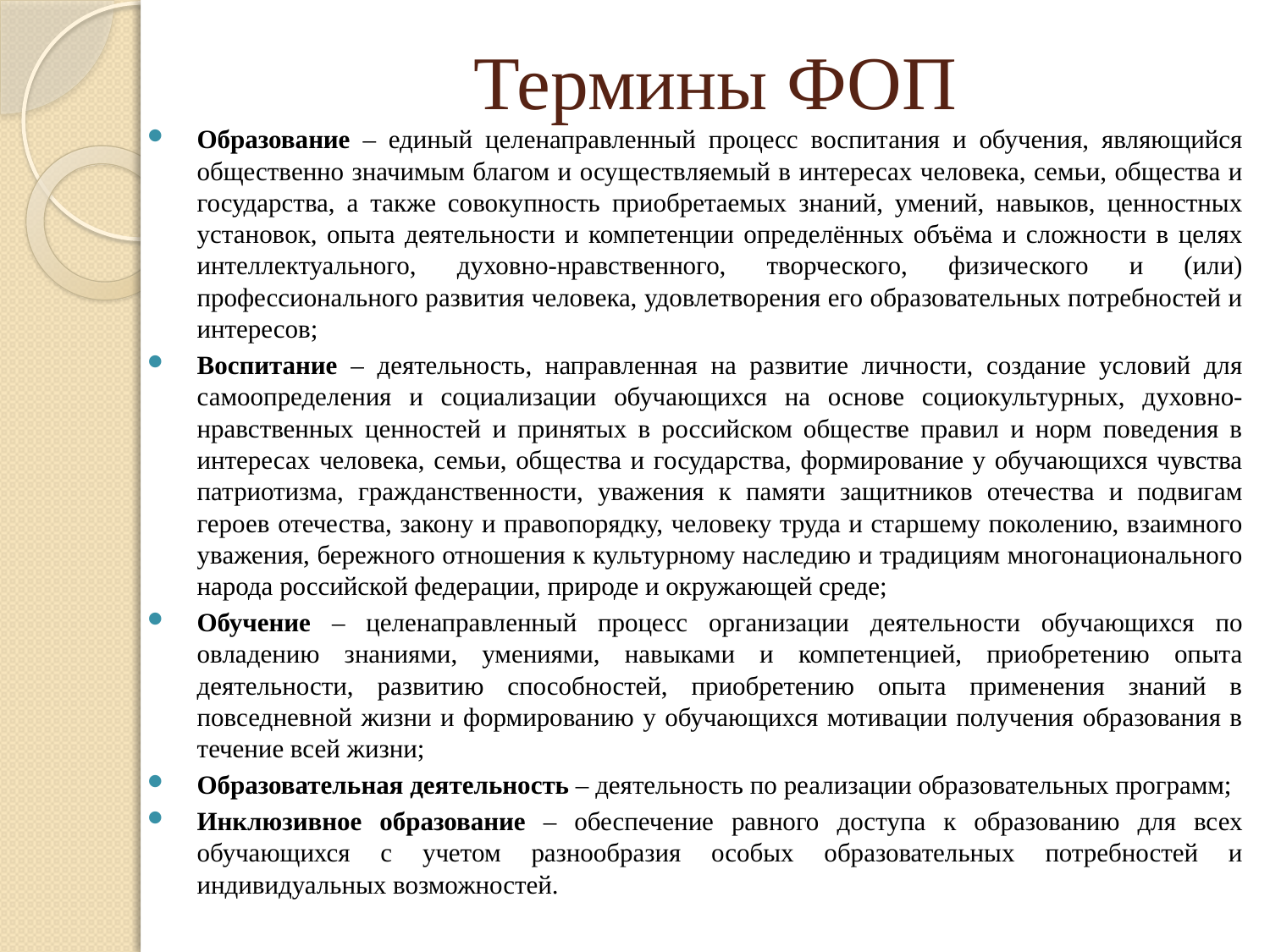

# Термины ФОП
Образование – единый целенаправленный процесс воспитания и обучения, являющийся общественно значимым благом и осуществляемый в интересах человека, семьи, общества и государства, а также совокупность приобретаемых знаний, умений, навыков, ценностных установок, опыта деятельности и компетенции определённых объёма и сложности в целях интеллектуального, духовно-нравственного, творческого, физического и (или) профессионального развития человека, удовлетворения его образовательных потребностей и интересов;
Воспитание – деятельность, направленная на развитие личности, создание условий для самоопределения и социализации обучающихся на основе социокультурных, духовно-нравственных ценностей и принятых в российском обществе правил и норм поведения в интересах человека, семьи, общества и государства, формирование у обучающихся чувства патриотизма, гражданственности, уважения к памяти защитников отечества и подвигам героев отечества, закону и правопорядку, человеку труда и старшему поколению, взаимного уважения, бережного отношения к культурному наследию и традициям многонационального народа российской федерации, природе и окружающей среде;
Обучение – целенаправленный процесс организации деятельности обучающихся по овладению знаниями, умениями, навыками и компетенцией, приобретению опыта деятельности, развитию способностей, приобретению опыта применения знаний в повседневной жизни и формированию у обучающихся мотивации получения образования в течение всей жизни;
Образовательная деятельность – деятельность по реализации образовательных программ;
Инклюзивное образование – обеспечение равного доступа к образованию для всех обучающихся с учетом разнообразия особых образовательных потребностей и индивидуальных возможностей.